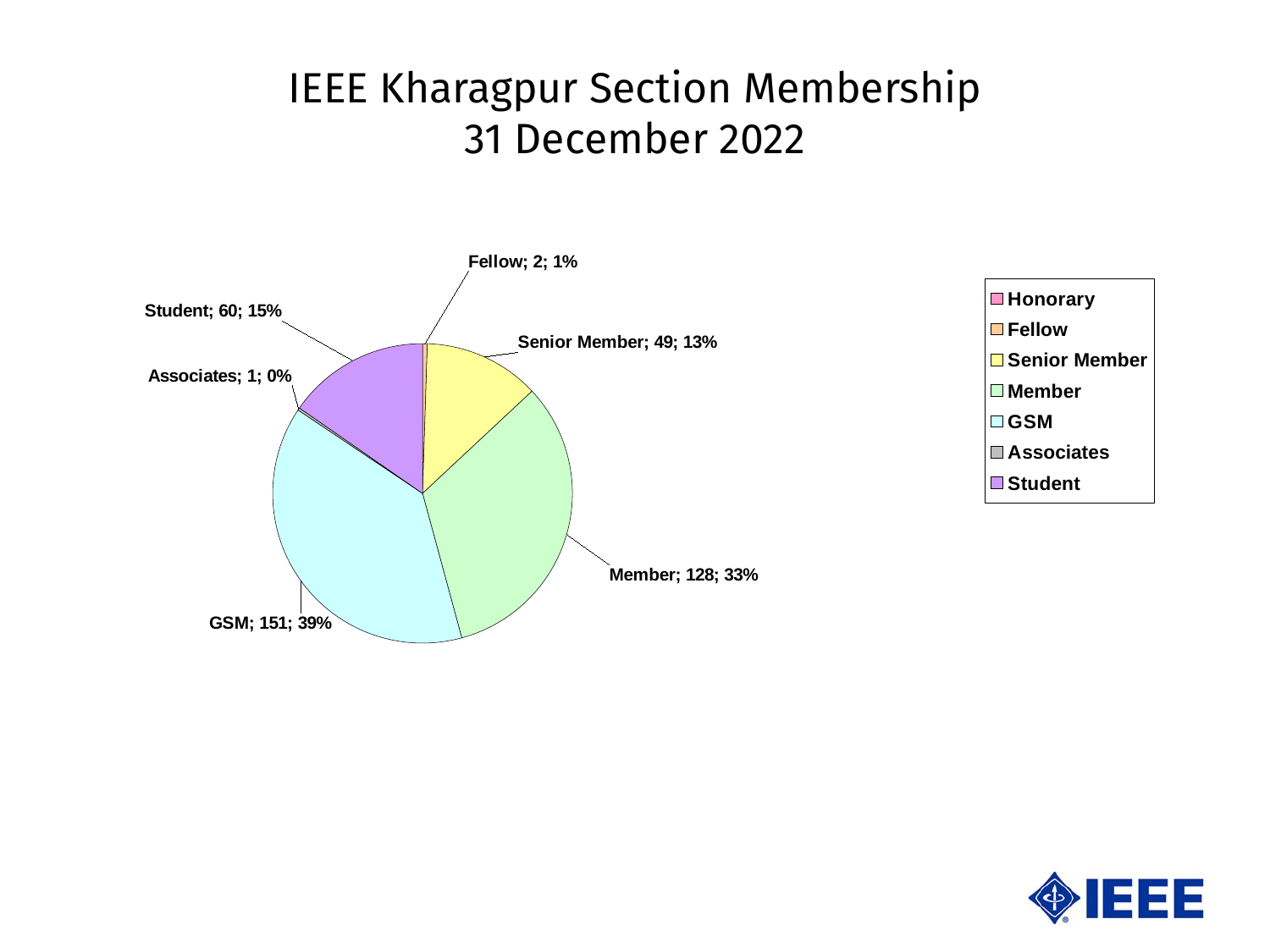

IEEE Kharagpur Section Membership
31 December 2022

### Chart

| Category | Kharagpur |  |
|---|---|---|
| Honorary | 0.0 | 0.0 |
| Fellow | 2.0 | 0.5115089514066496 |
| Senior Member | 49.0 | 12.531969309462914 |
| Member | 128.0 | 32.73657289002558 |
| GSM | 151.0 | 38.61892583120204 |
| Associates | 1.0 | 0.2557544757033248 |
| Student | 60.0 | 15.34526854219949 |